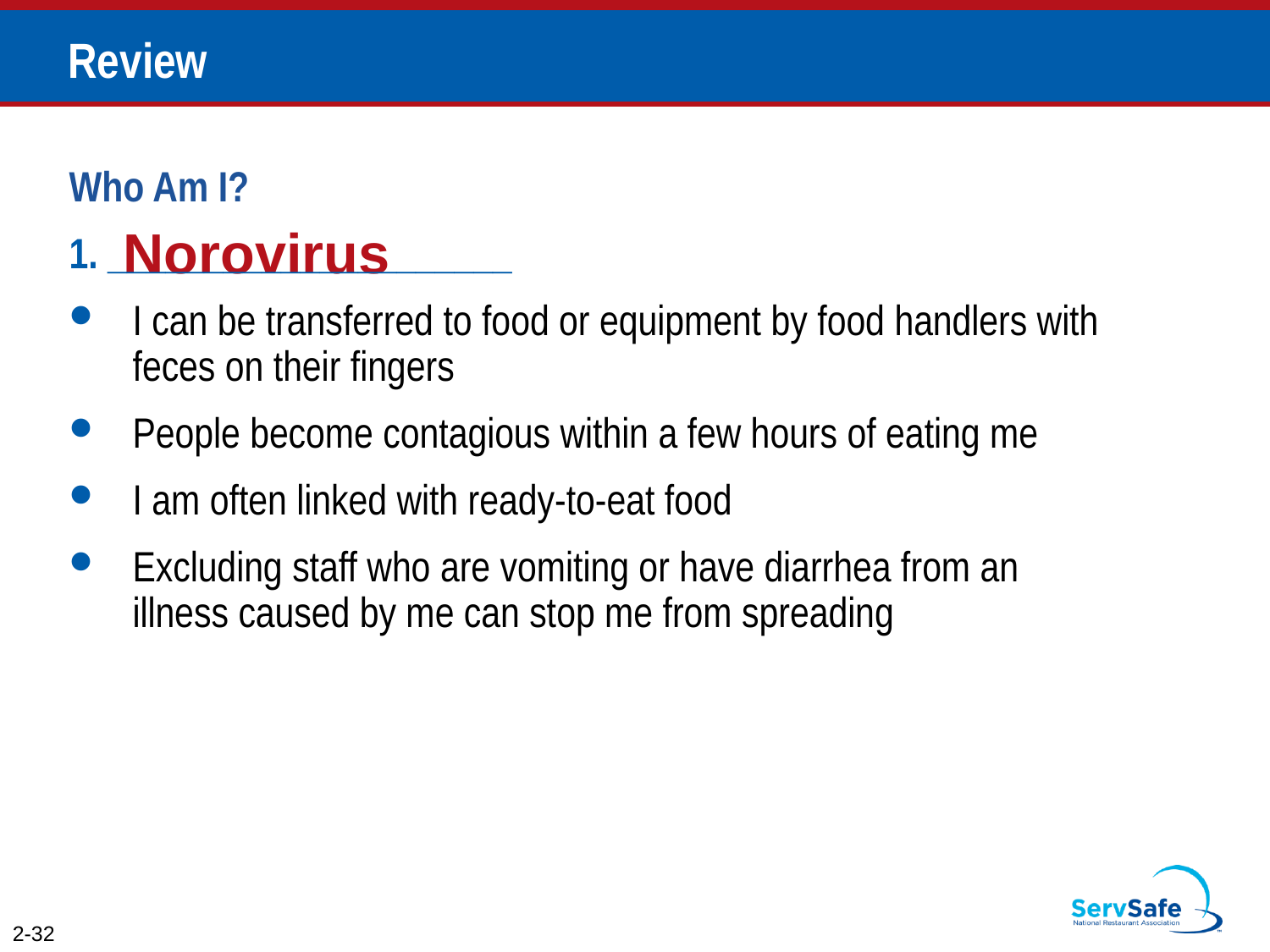

# Review
Who Am I?
1. _____________________
I can be transferred to food or equipment by food handlers with feces on their fingers
People become contagious within a few hours of eating me
I am often linked with ready-to-eat food
Excluding staff who are vomiting or have diarrhea from an illness caused by me can stop me from spreading

Norovirus

2-32